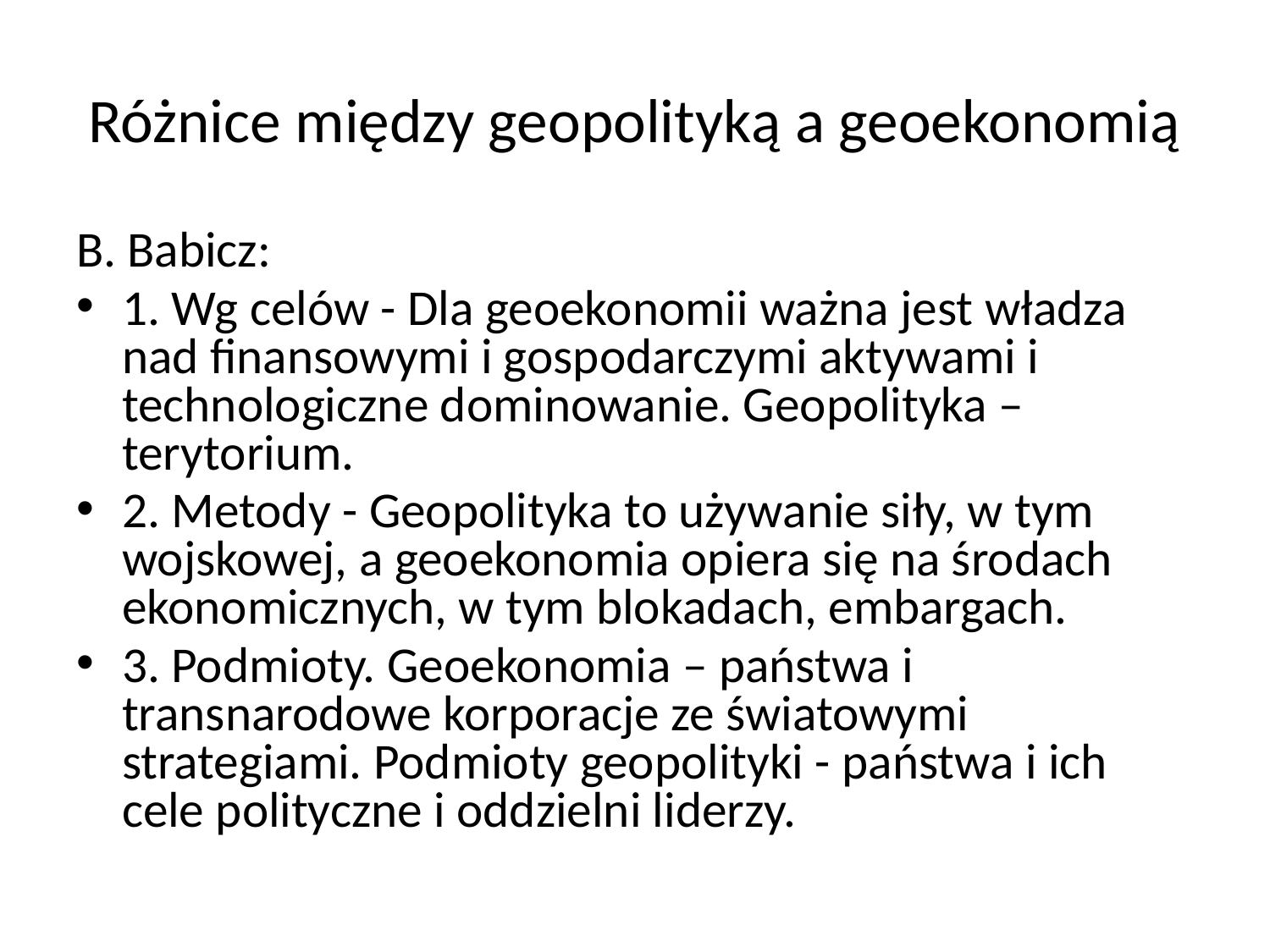

# Różnice między geopolityką a geoekonomią
B. Babicz:
1. Wg celów - Dla geoekonomii ważna jest władza nad finansowymi i gospodarczymi aktywami i technologiczne dominowanie. Geopolityka – terytorium.
2. Metody - Geopolityka to używanie siły, w tym wojskowej, a geoekonomia opiera się na środach ekonomicznych, w tym blokadach, embargach.
3. Podmioty. Geoekonomia – państwa i transnarodowe korporacje ze światowymi strategiami. Podmioty geopolityki - państwa i ich cele polityczne i oddzielni liderzy.